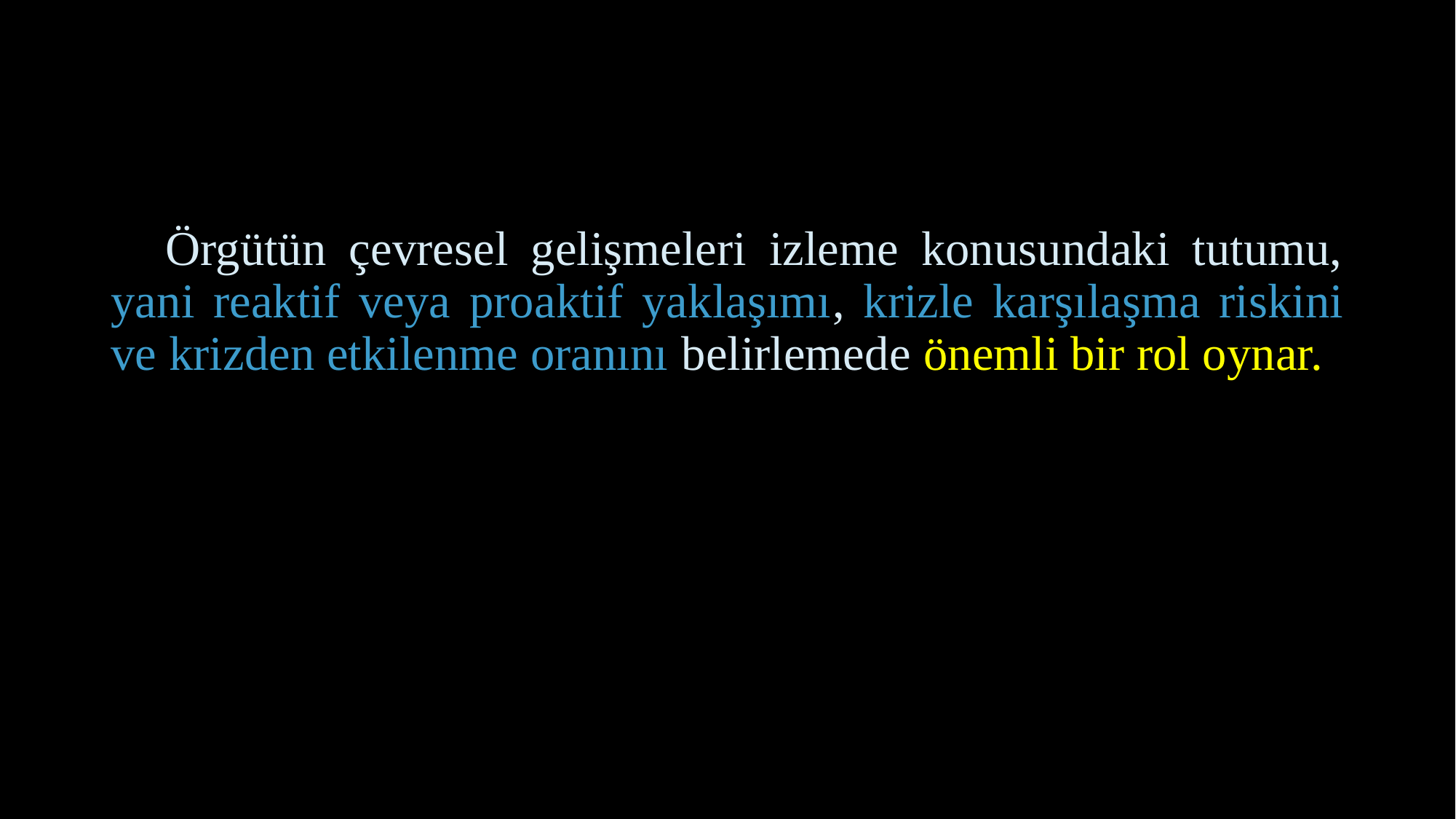

Örgütün çevresel gelişmeleri izleme konusundaki tutumu, yani reaktif veya proaktif yaklaşımı, krizle karşılaşma riskini ve krizden etkilenme oranını belirlemede önemli bir rol oynar.